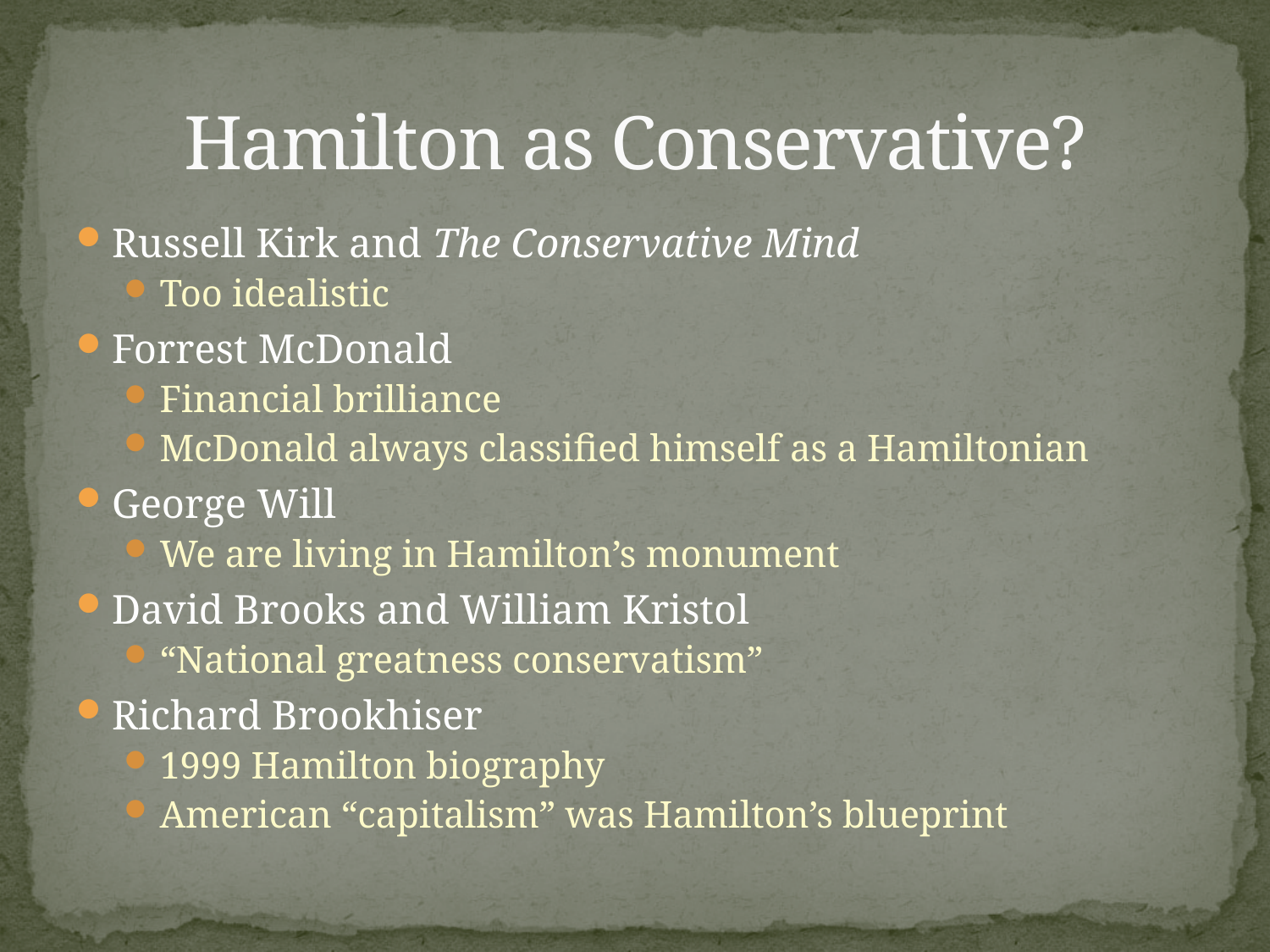

# Hamilton as Conservative?
Russell Kirk and The Conservative Mind
Too idealistic
Forrest McDonald
Financial brilliance
McDonald always classified himself as a Hamiltonian
George Will
We are living in Hamilton’s monument
David Brooks and William Kristol
“National greatness conservatism”
Richard Brookhiser
1999 Hamilton biography
American “capitalism” was Hamilton’s blueprint